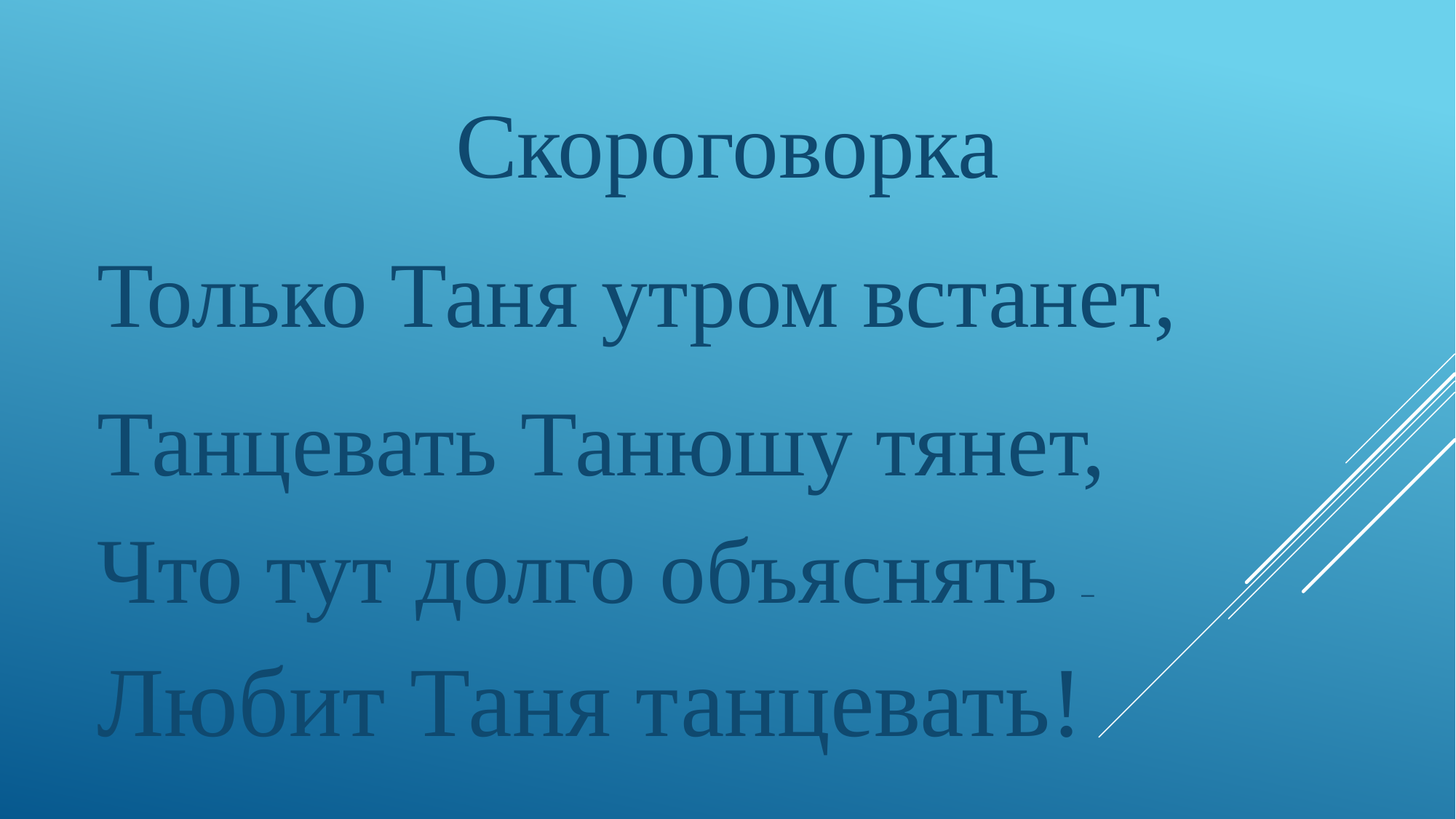

Скороговорка
Только Таня утром встанет,
Танцевать Танюшу тянет,
Что тут долго объяснять –
Любит Таня танцевать!